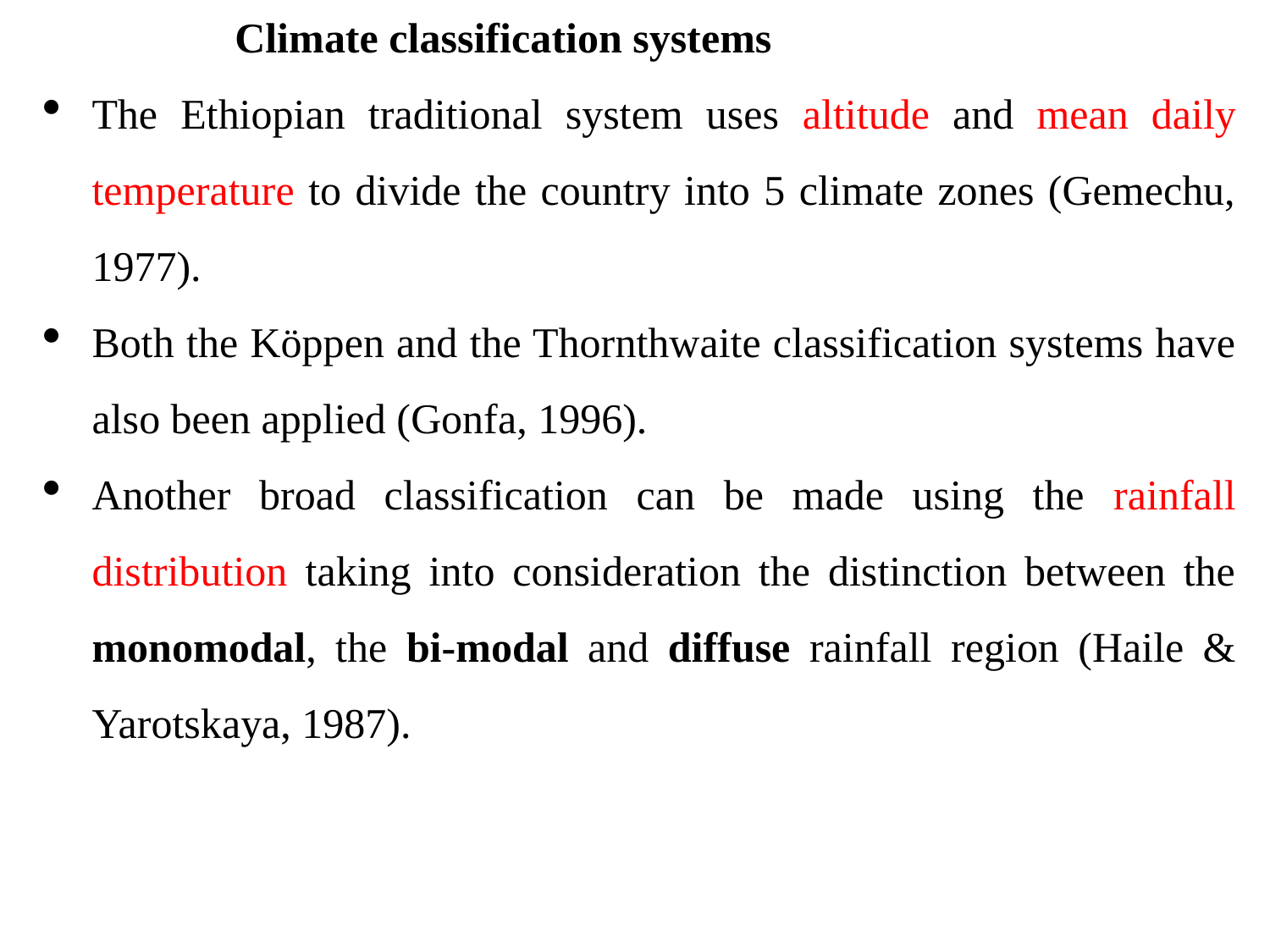

Climate classification systems
The Ethiopian traditional system uses altitude and mean daily temperature to divide the country into 5 climate zones (Gemechu, 1977).
Both the Köppen and the Thornthwaite classification systems have also been applied (Gonfa, 1996).
Another broad classification can be made using the rainfall distribution taking into consideration the distinction between the monomodal, the bi-modal and diffuse rainfall region (Haile & Yarotskaya, 1987).